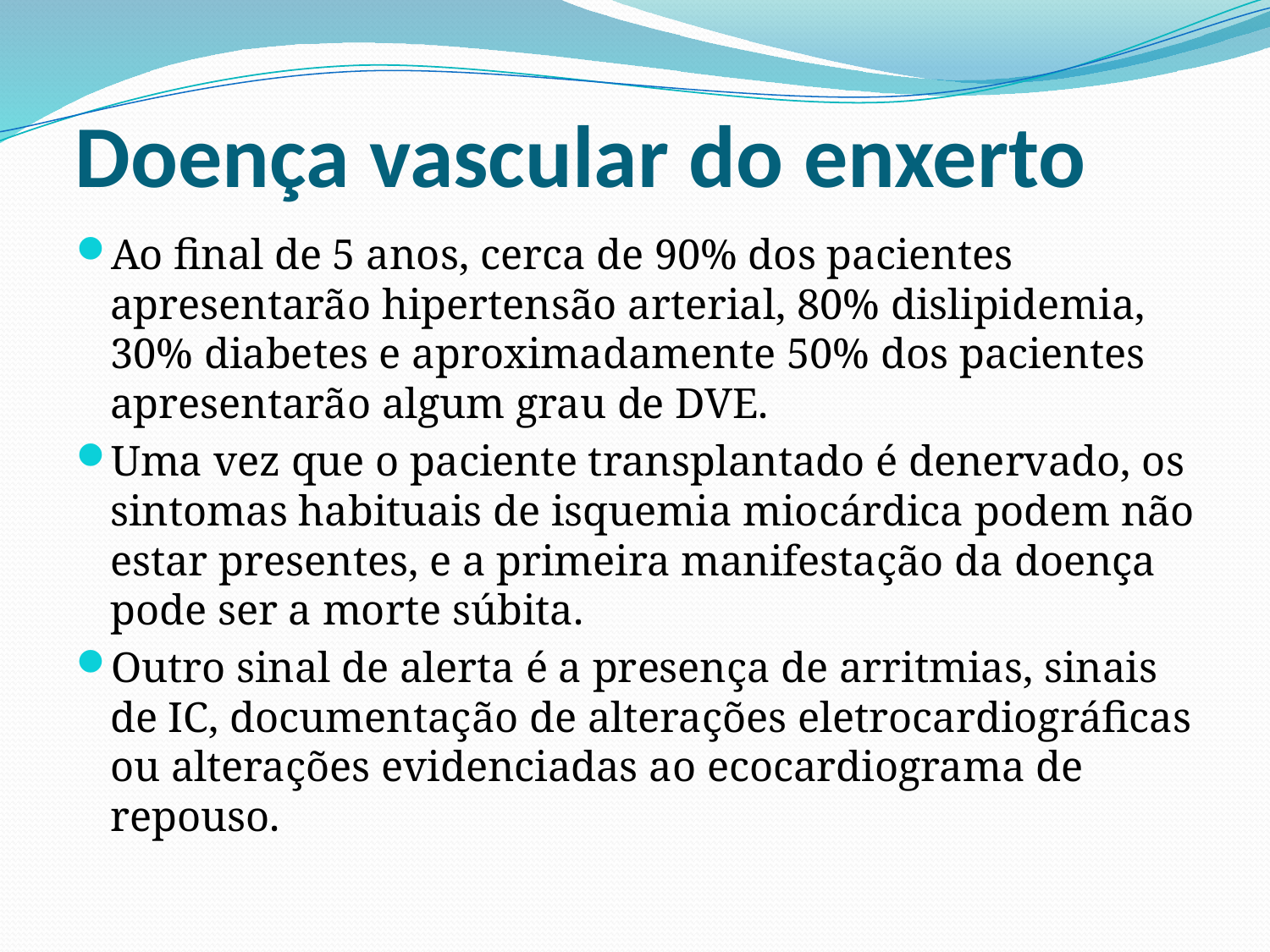

# Doença vascular do enxerto
Ao final de 5 anos, cerca de 90% dos pacientes apresentarão hipertensão arterial, 80% dislipidemia, 30% diabetes e aproximadamente 50% dos pacientes apresentarão algum grau de DVE.
Uma vez que o paciente transplantado é denervado, os sintomas habituais de isquemia miocárdica podem não estar presentes, e a primeira manifestação da doença pode ser a morte súbita.
Outro sinal de alerta é a presença de arritmias, sinais de IC, documentação de alterações eletrocardiográficas ou alterações evidenciadas ao ecocardiograma de repouso.